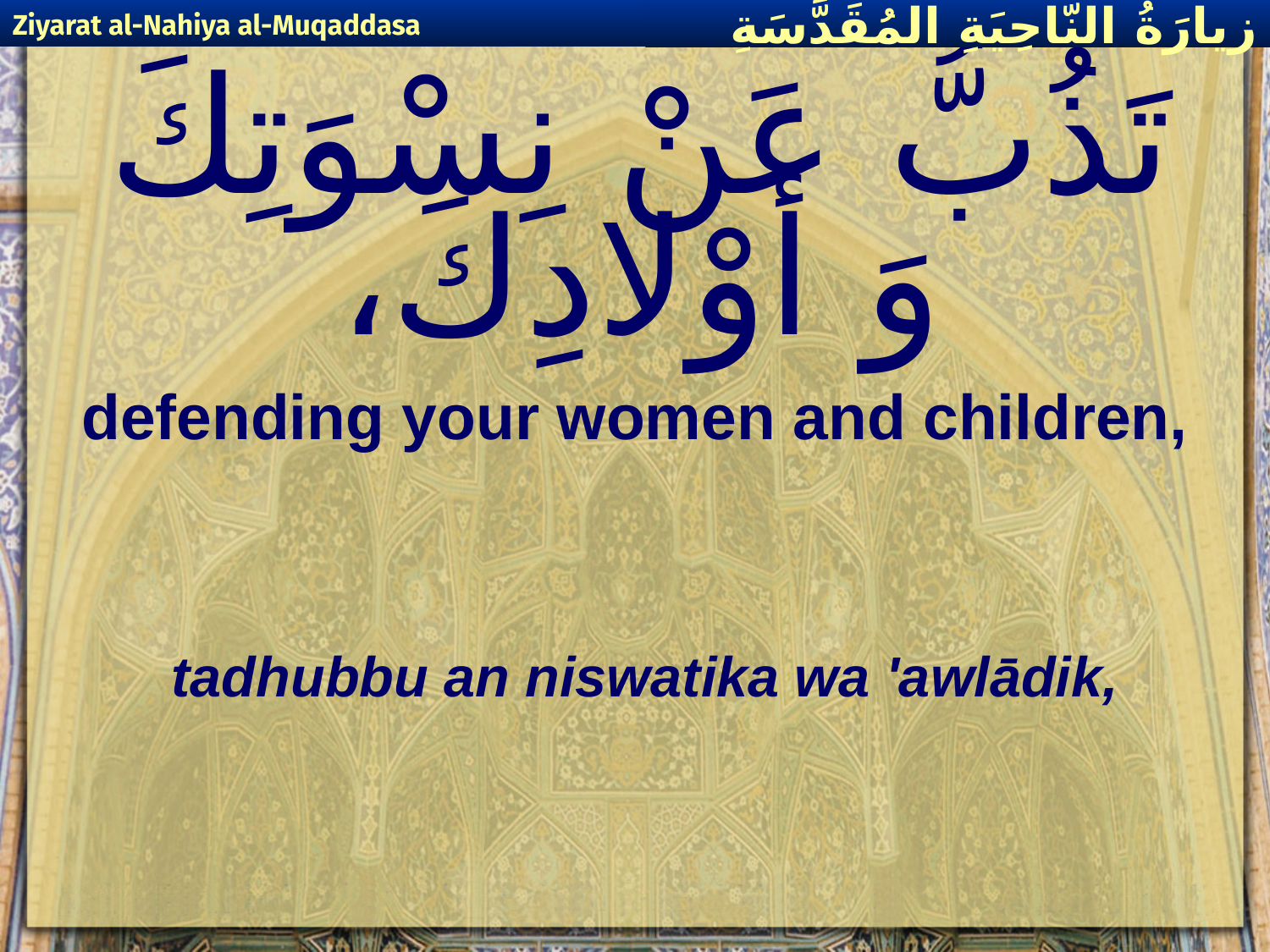

Ziyarat al-Nahiya al-Muqaddasa
زيارَةُ النّاحِيَةِ ال‍مُقَدَّسَةِ
# تَذُبُّ عَنْ نِسْوَتِكَ وَ أوْلادِكَ،
defending your women and children,
tadhubbu an niswatika wa 'awlādik,